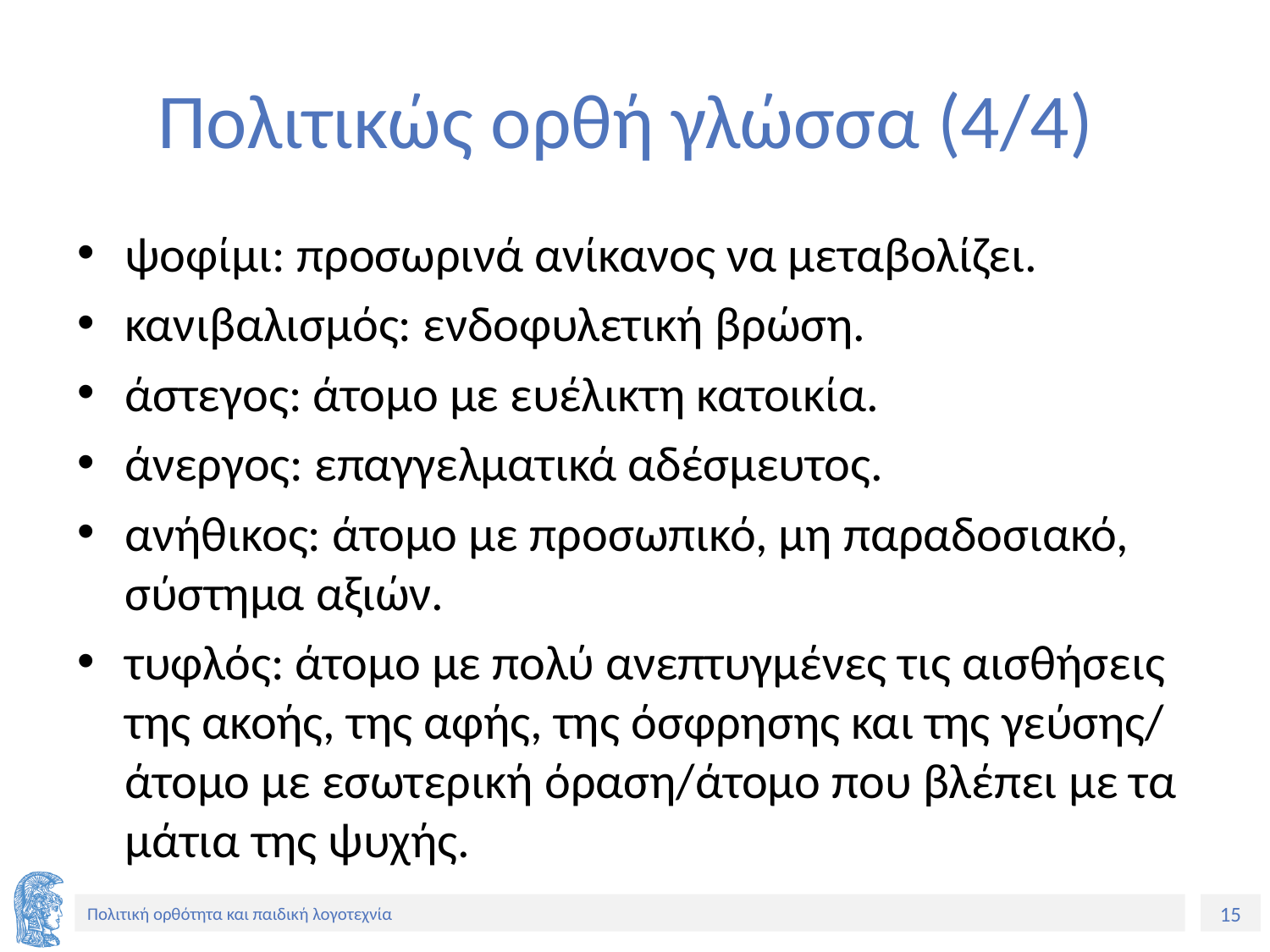

# Πολιτικώς ορθή γλώσσα (4/4)
ψοφίμι: προσωρινά ανίκανος να μεταβολίζει.
κανιβαλισμός: ενδοφυλετική βρώση.
άστεγος: άτομο με ευέλικτη κατοικία.
άνεργος: επαγγελματικά αδέσμευτος.
ανήθικος: άτομο με προσωπικό, μη παραδοσιακό, σύστημα αξιών.
τυφλός: άτομο με πολύ ανεπτυγμένες τις αισθήσεις της ακοής, της αφής, της όσφρησης και της γεύσης/ άτομο με εσωτερική όραση/άτομο που βλέπει με τα μάτια της ψυχής.